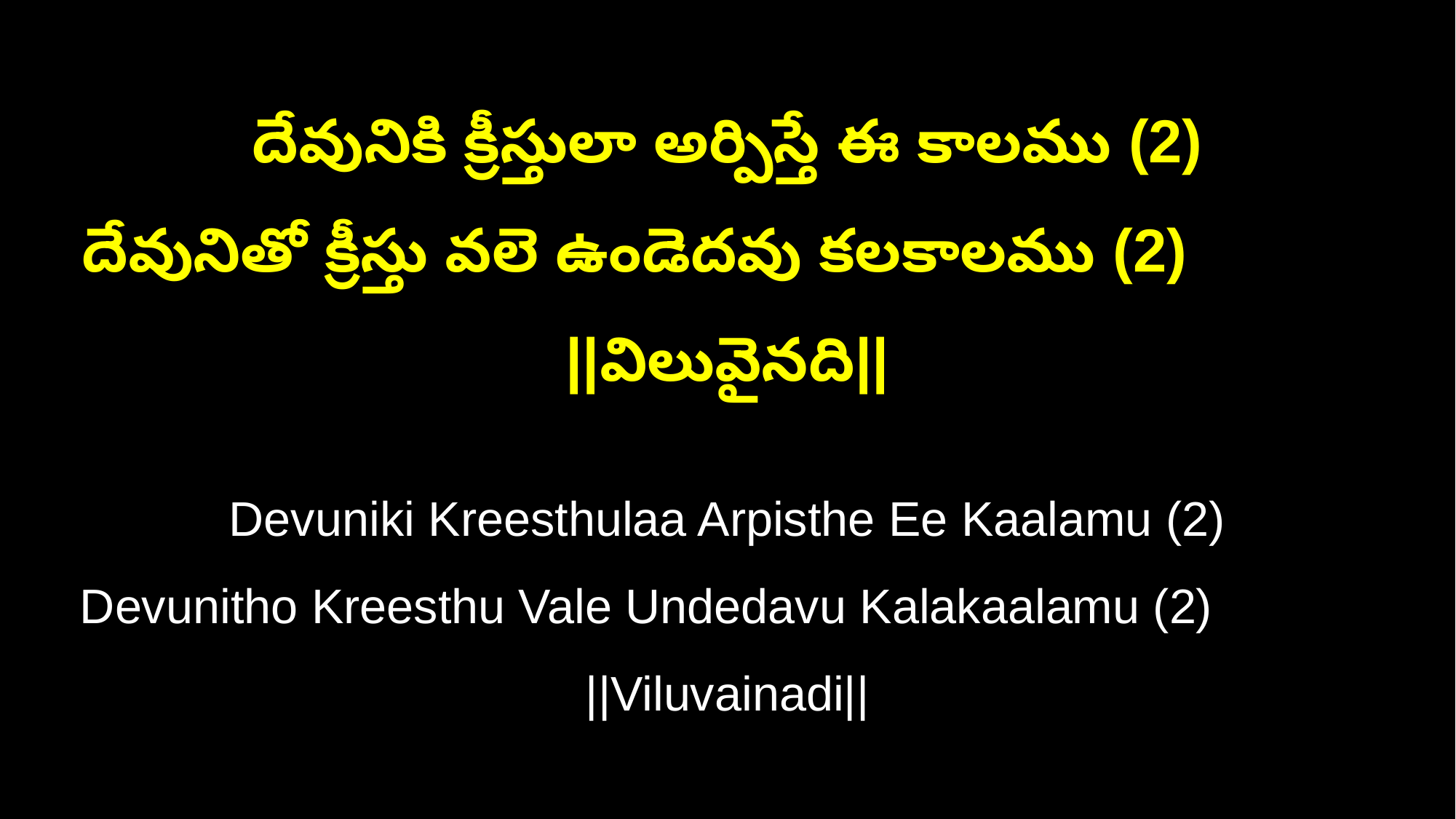

దేవునికి క్రీస్తులా అర్పిస్తే ఈ కాలము (2)
దేవునితో క్రీస్తు వలె ఉండెదవు కలకాలము (2)            ||విలువైనది||
Devuniki Kreesthulaa Arpisthe Ee Kaalamu (2)
Devunitho Kreesthu Vale Undedavu Kalakaalamu (2)             ||Viluvainadi||